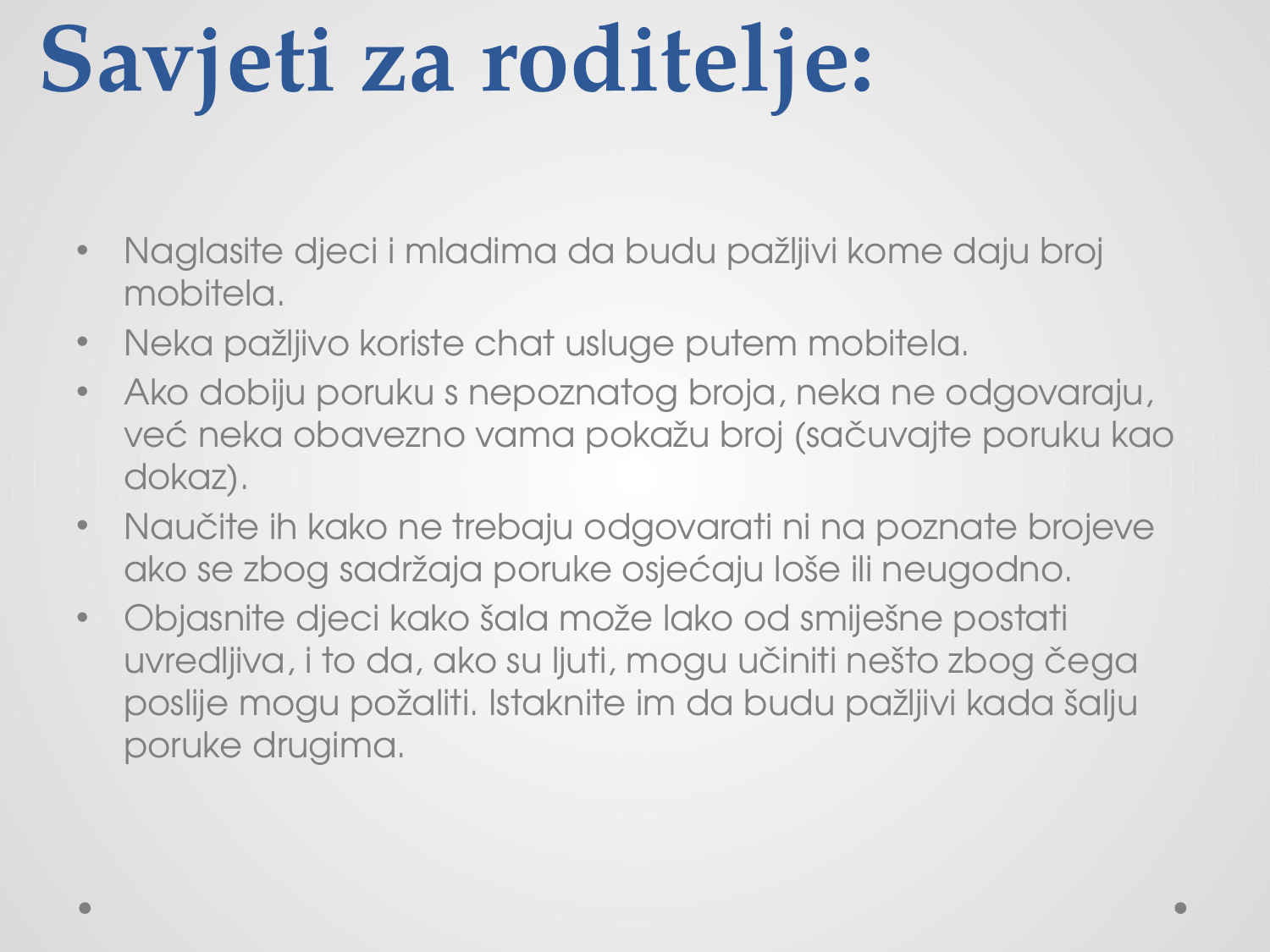

# Savjeti za roditelje:
Naglasite djeci i mladima da budu pažljivi kome daju broj mobitela.
Neka pažljivo koriste chat usluge putem mobitela.
Ako dobiju poruku s nepoznatog broja, neka ne odgovaraju, već neka obavezno vama pokažu broj (sačuvajte poruku kao dokaz).
Naučite ih kako ne trebaju odgovarati ni na poznate brojeve ako se zbog sadržaja poruke osjećaju loše ili neugodno.
Objasnite djeci kako šala može lako od smiješne postati uvredljiva, i to da, ako su ljuti, mogu učiniti nešto zbog čega poslije mogu požaliti. Istaknite im da budu pažljivi kada šalju poruke drugima.